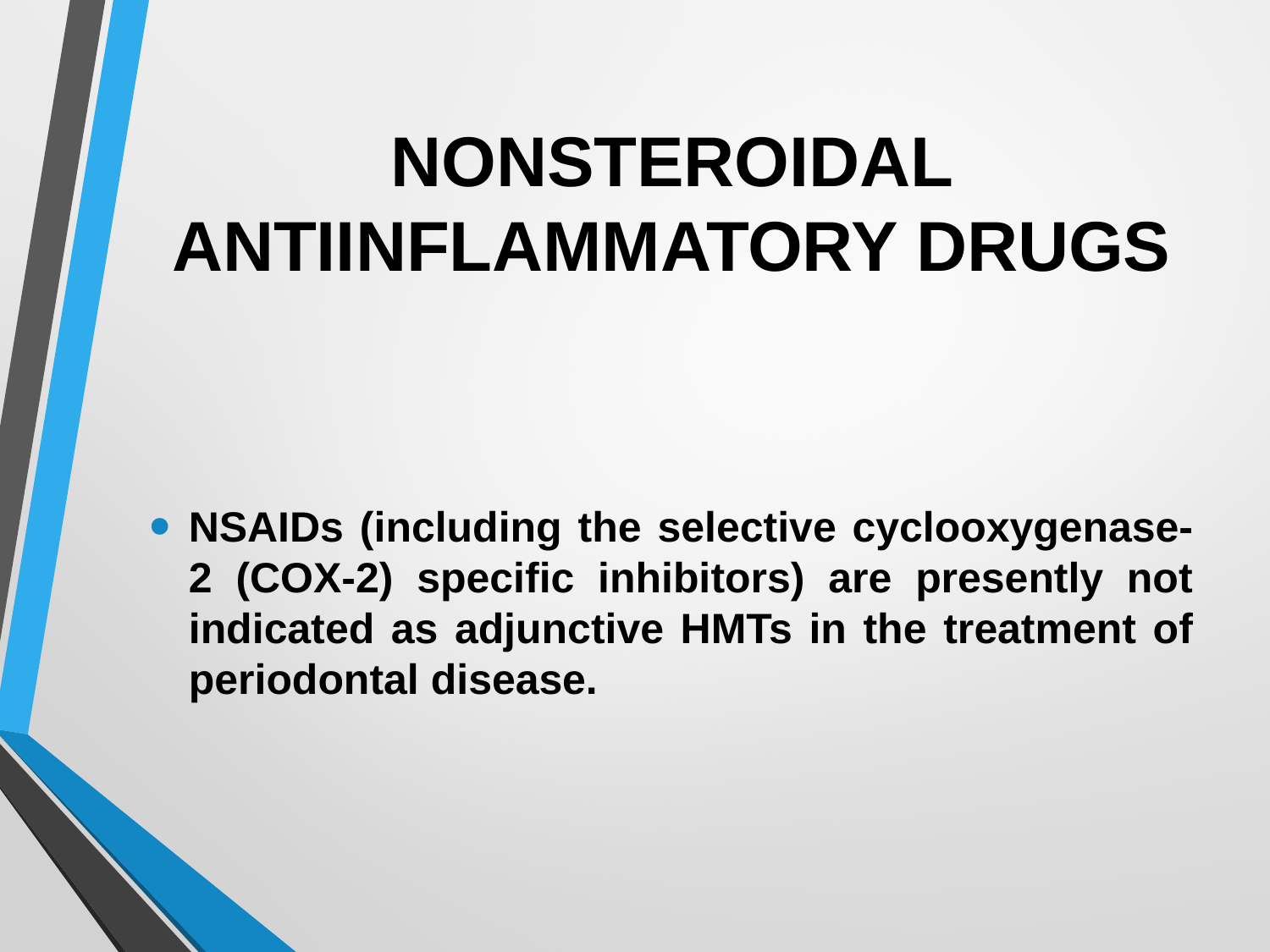

# NONSTEROIDAL ANTIINFLAMMATORY DRUGS
NSAIDs (including the selective cyclooxygenase-2 (COX-2) specific inhibitors) are presently not indicated as adjunctive HMTs in the treatment of periodontal disease.